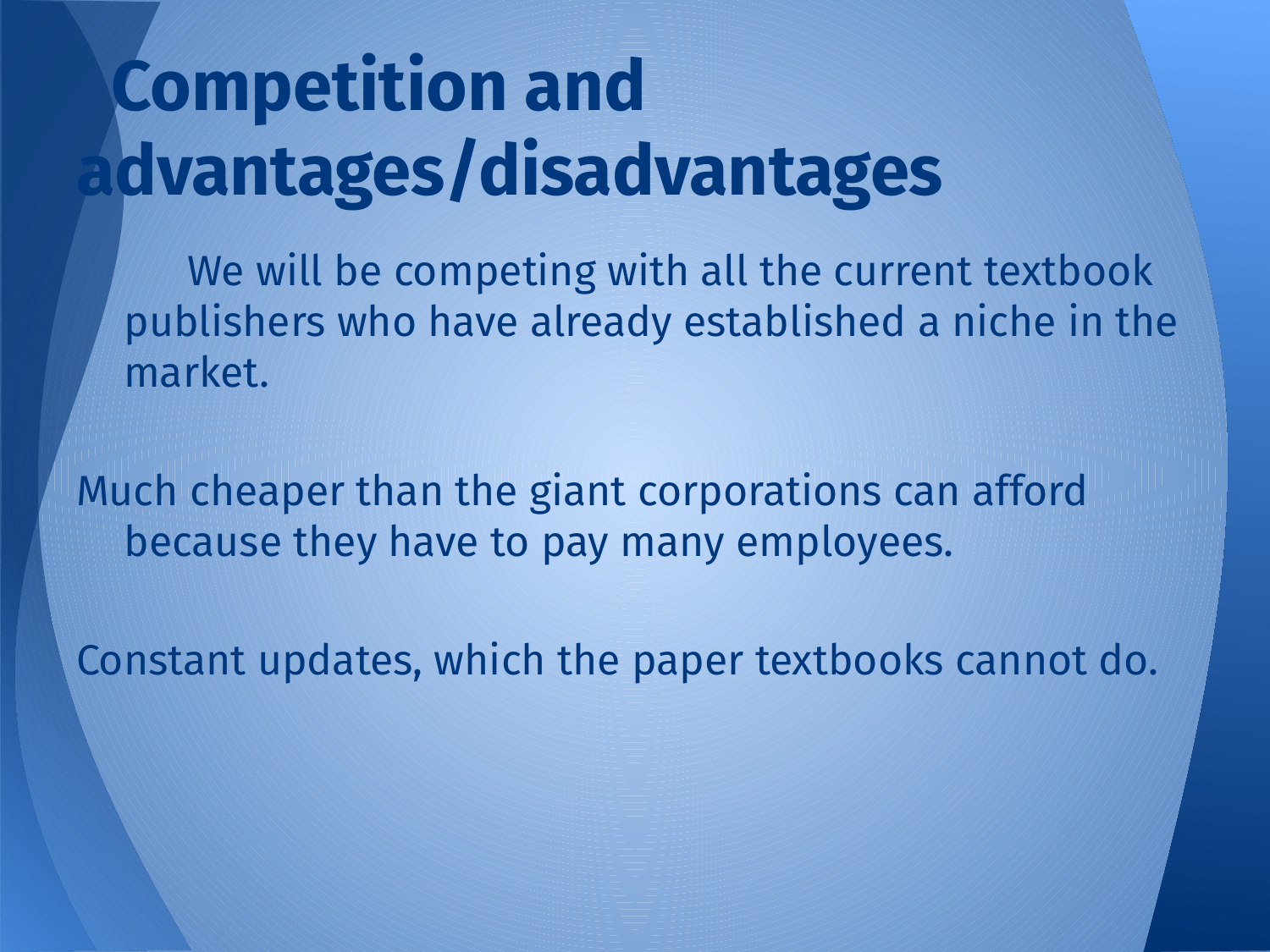

# Competition and advantages/disadvantages
We will be competing with all the current textbook publishers who have already established a niche in the market.

Much cheaper than the giant corporations can afford because they have to pay many employees.

Constant updates, which the paper textbooks cannot do.